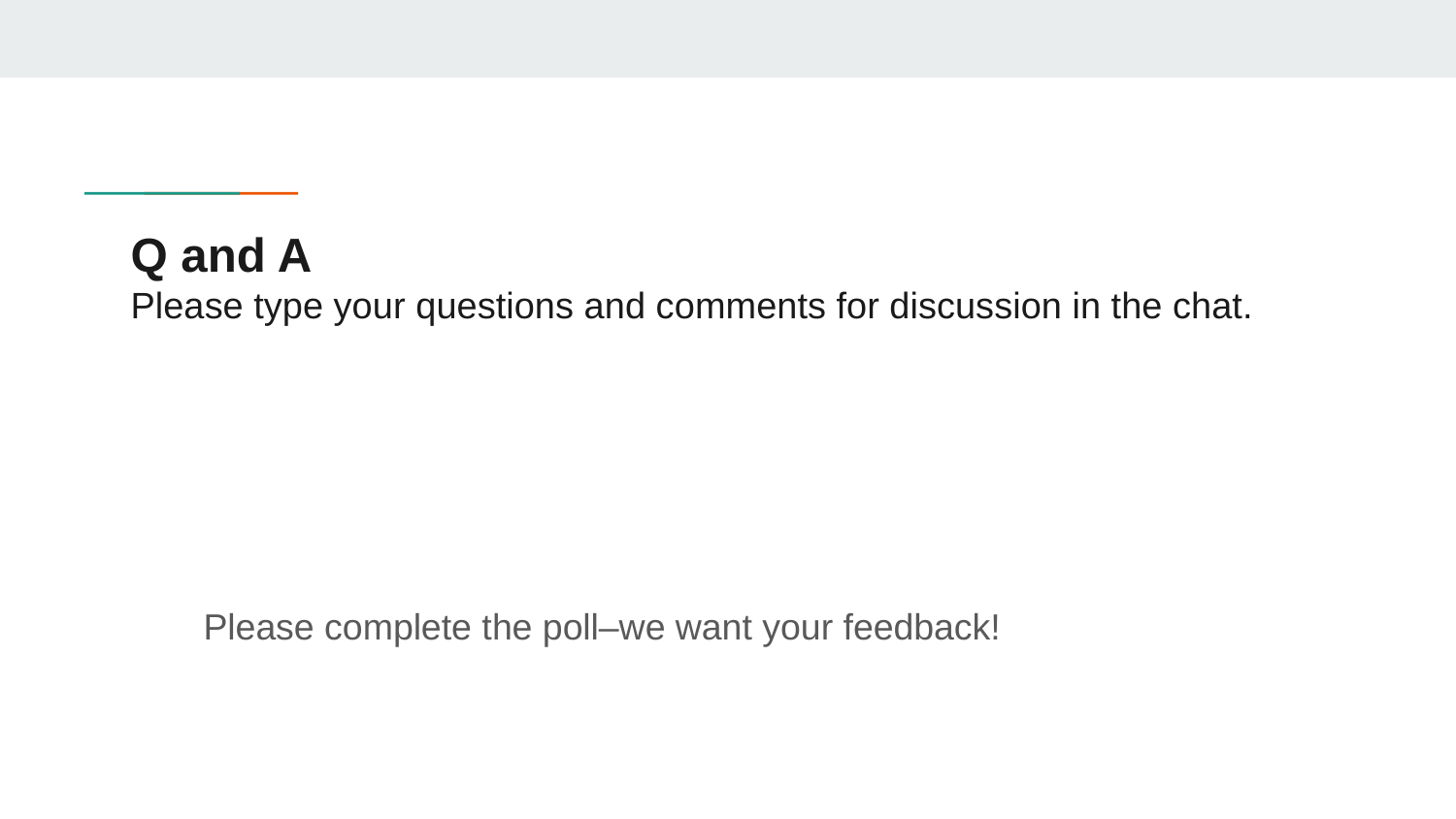

# Q and A
Please type your questions and comments for discussion in the chat.

Please complete the poll–we want your feedback!